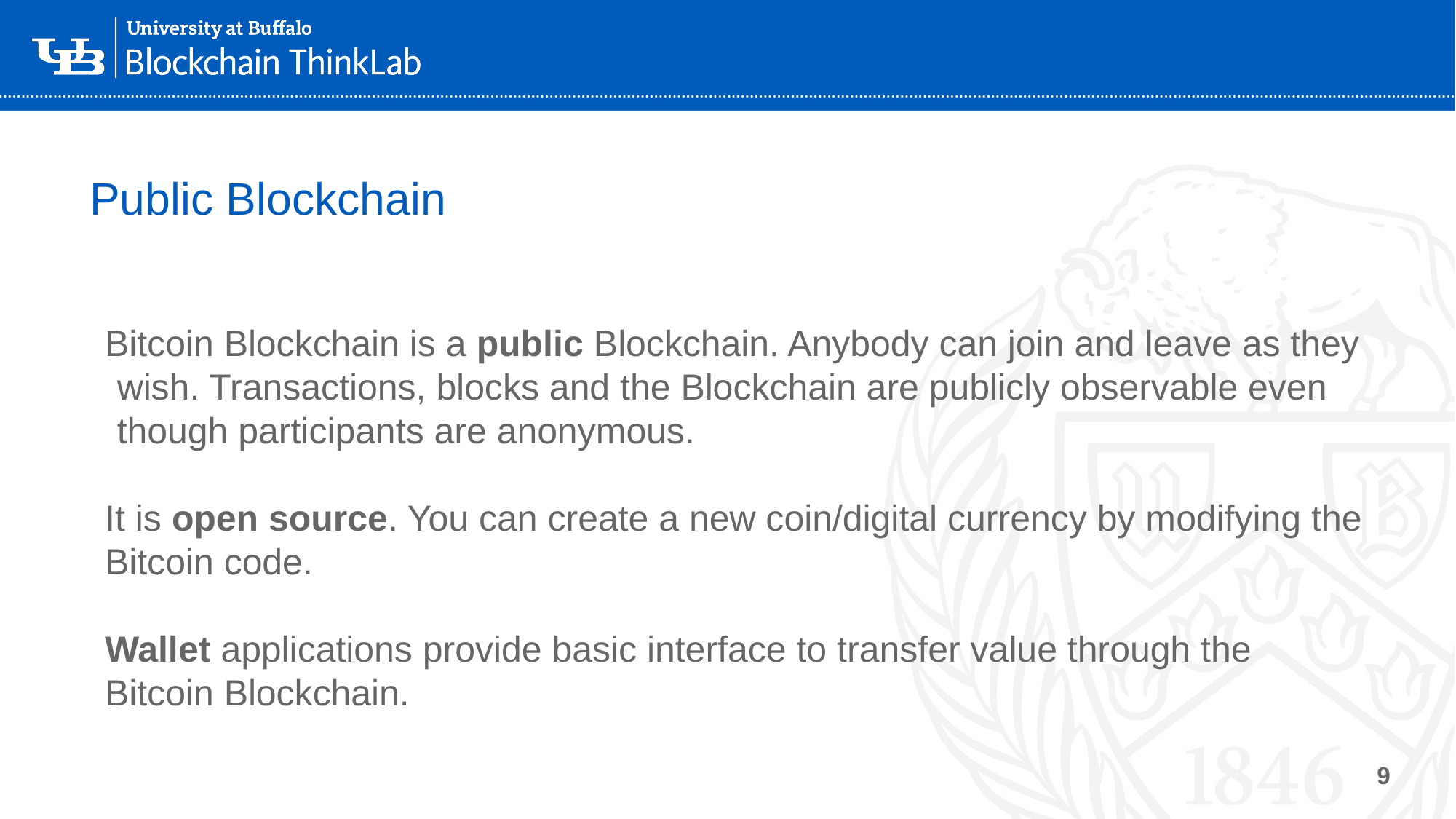

# Public Blockchain
Bitcoin Blockchain is a public Blockchain. Anybody can join and leave as they wish. Transactions, blocks and the Blockchain are publicly observable even though participants are anonymous.

It is open source. You can create a new coin/digital currency by modifying the Bitcoin code.

Wallet applications provide basic interface to transfer value through the Bitcoin Blockchain.